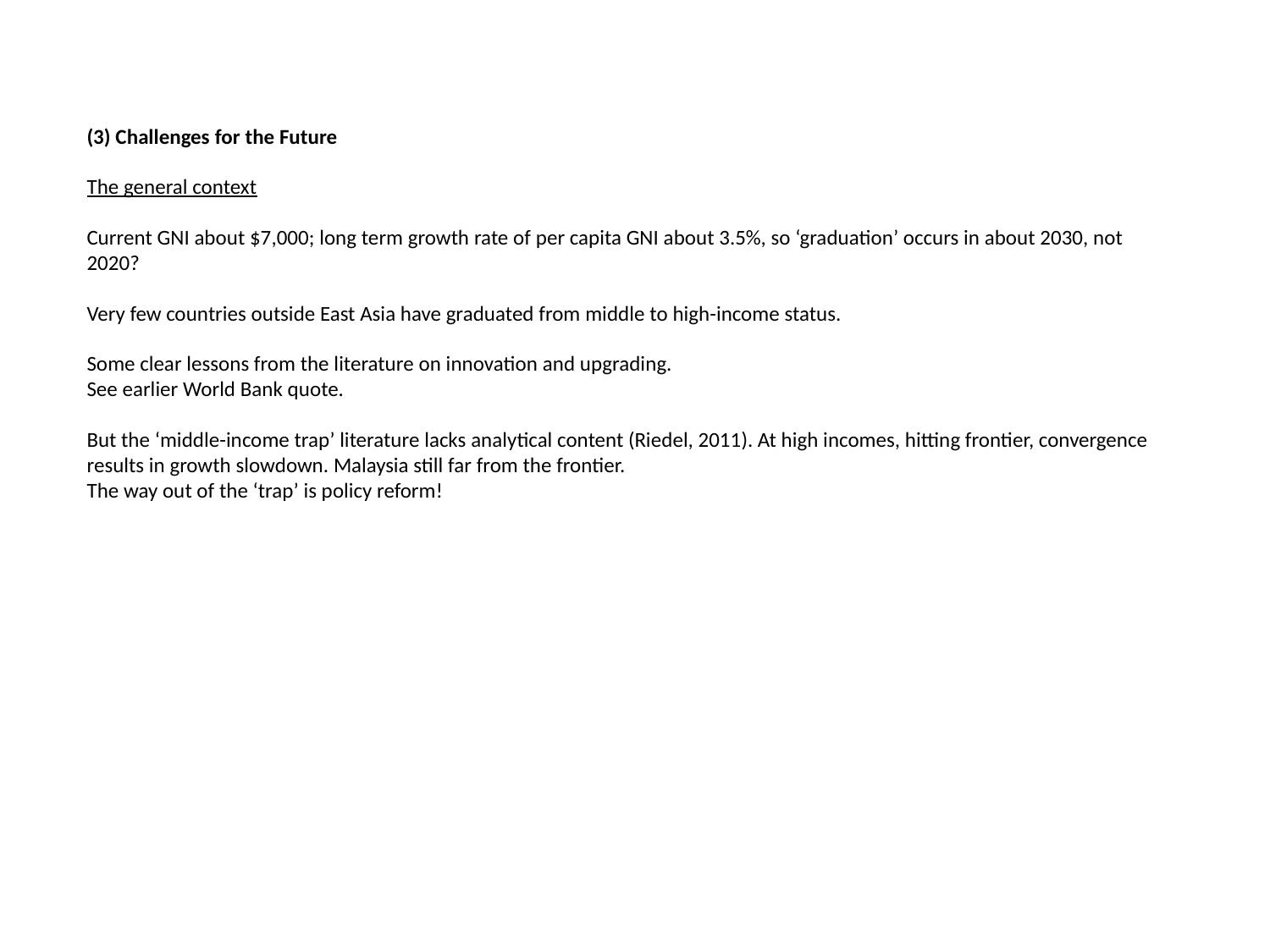

# (3) Challenges for the Future The general context Current GNI about $7,000; long term growth rate of per capita GNI about 3.5%, so ‘graduation’ occurs in about 2030, not 2020? Very few countries outside East Asia have graduated from middle to high-income status. Some clear lessons from the literature on innovation and upgrading. See earlier World Bank quote. But the ‘middle-income trap’ literature lacks analytical content (Riedel, 2011). At high incomes, hitting frontier, convergence results in growth slowdown. Malaysia still far from the frontier. The way out of the ‘trap’ is policy reform!